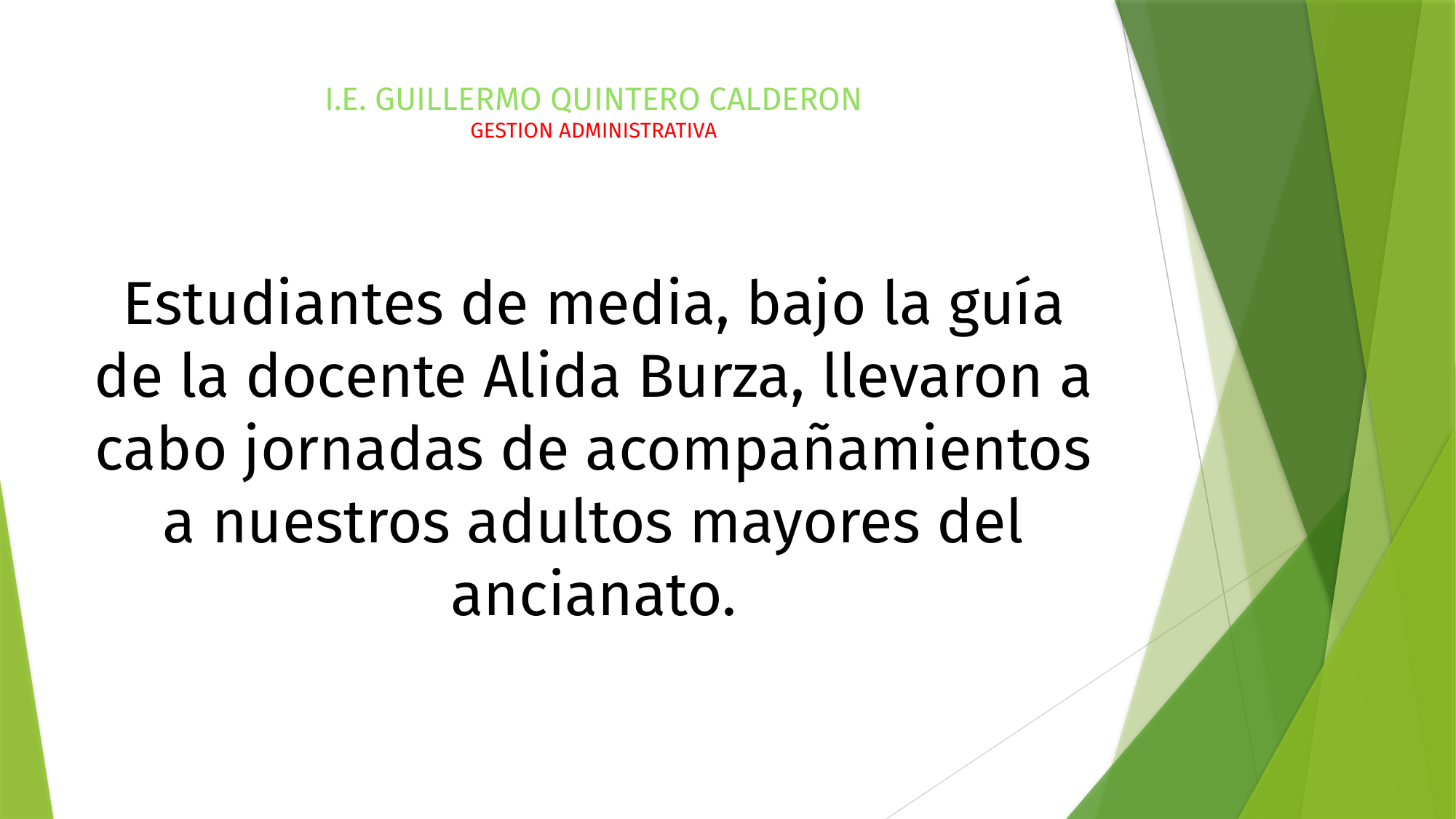

# I.E. GUILLERMO QUINTERO CALDERON GESTION ADMINISTRATIVA
Estudiantes de media, bajo la guía de la docente Alida Burza, llevaron a cabo jornadas de acompañamientos a nuestros adultos mayores del ancianato.